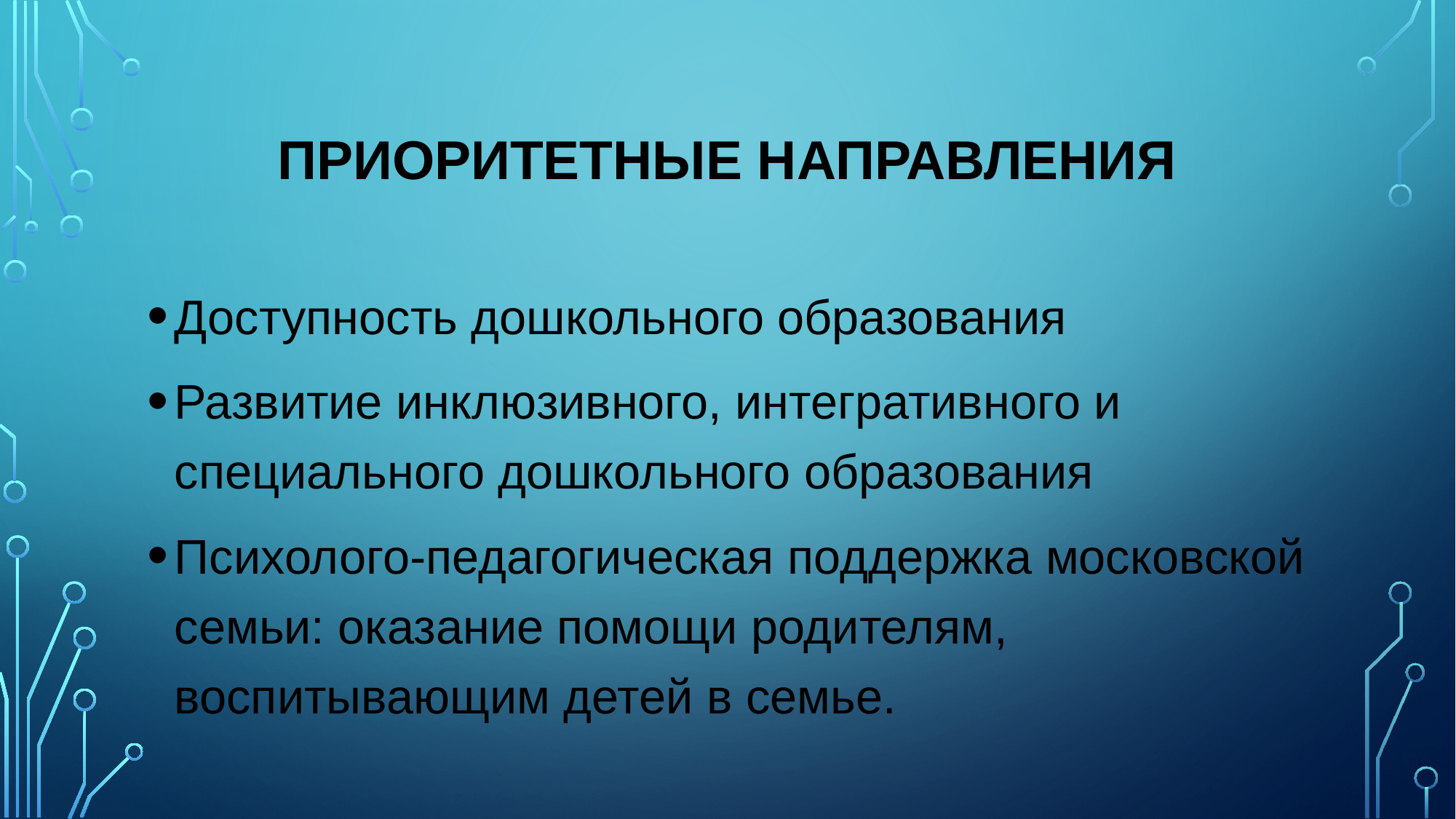

# ПРИОРИТЕТНЫЕ НАПРАВЛЕНИЯ
Доступность дошкольного образования
Развитие инклюзивного, интегративного и специального дошкольного образования
Психолого-педагогическая поддержка московской семьи: оказание помощи родителям, воспитывающим детей в семье.